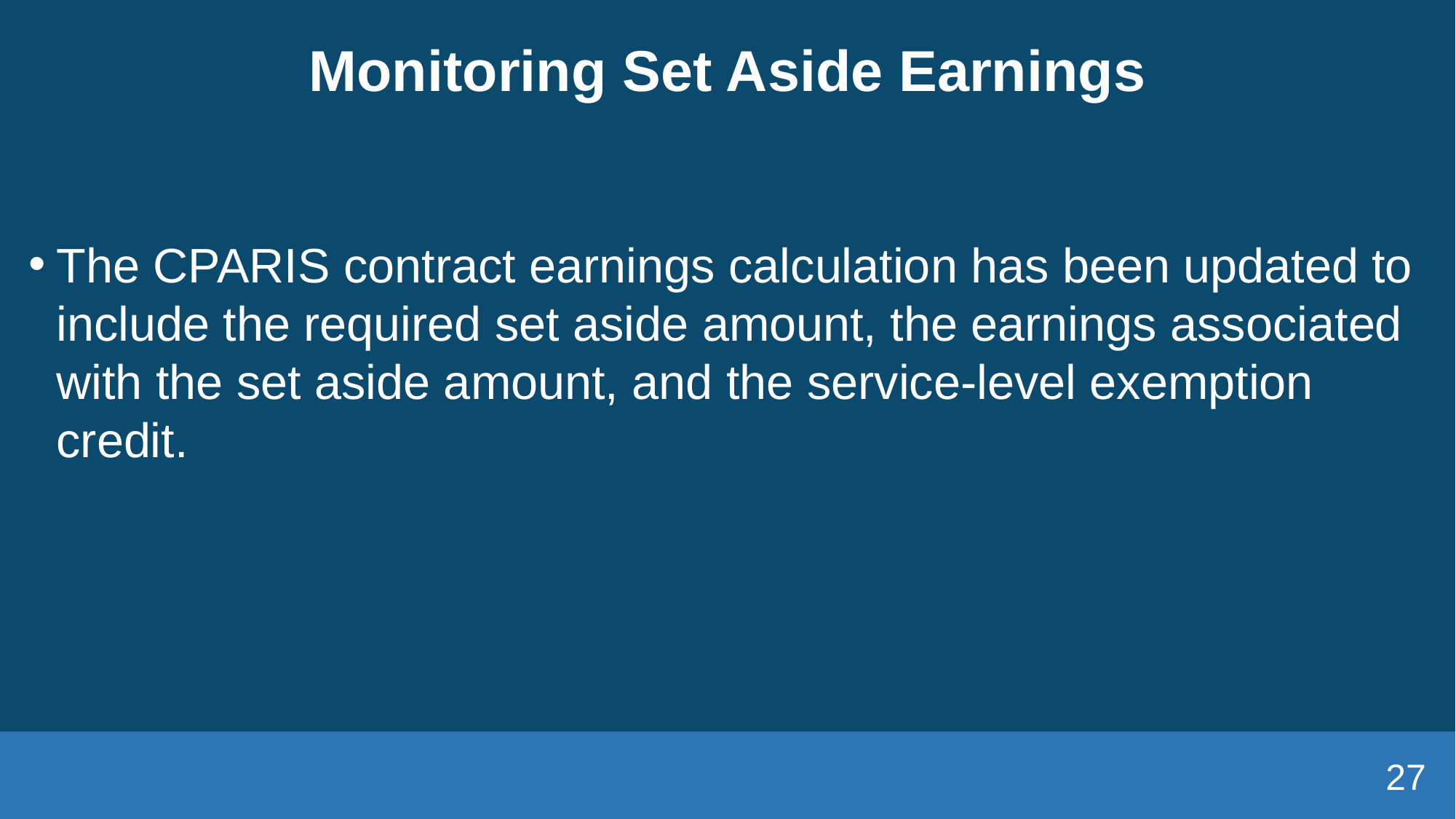

# Monitoring Set Aside Earnings

The CPARIS contract earnings calculation has been updated to include the required set aside amount, the earnings associated with the set aside amount, and the service-level exemption credit.
27